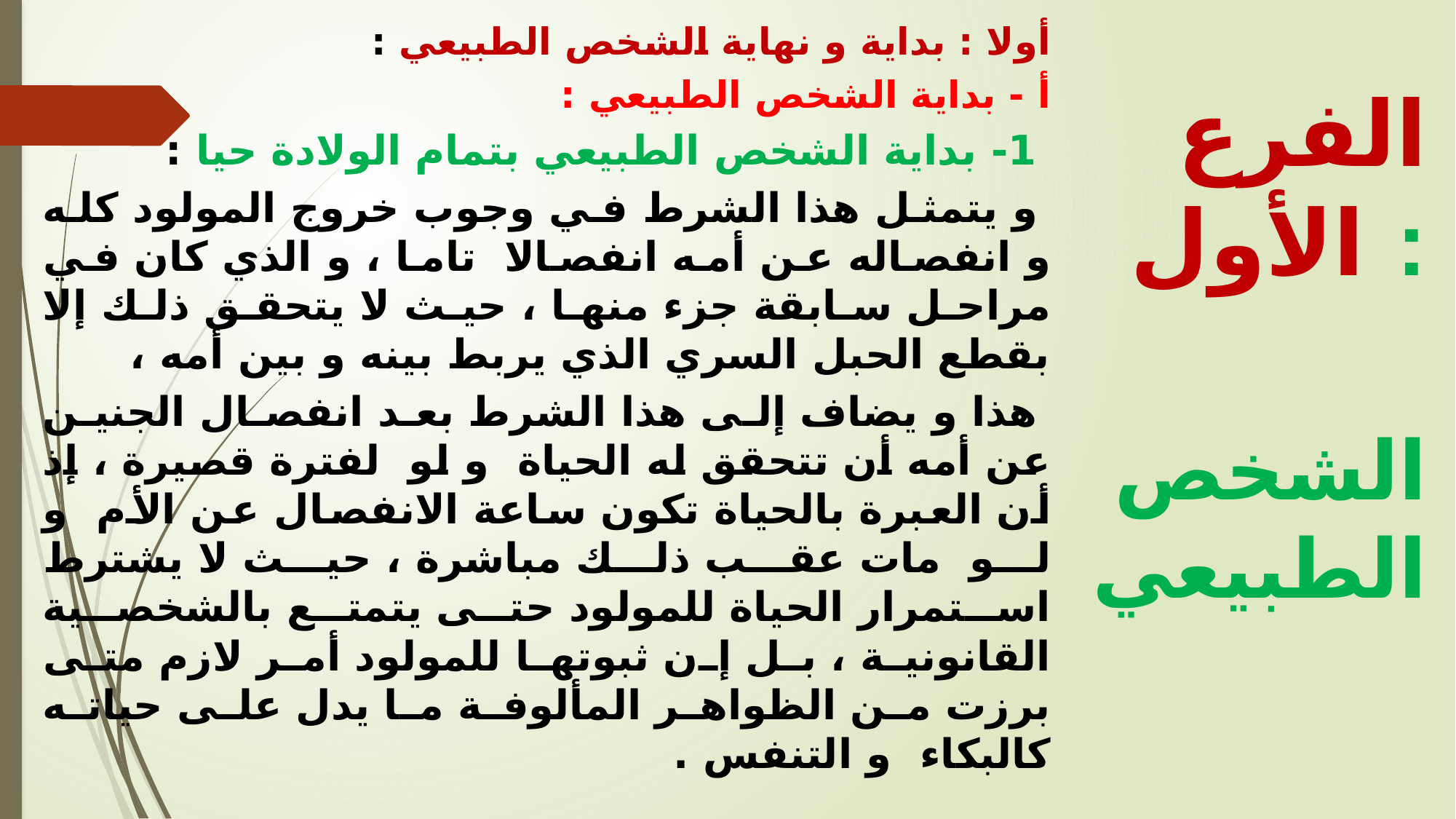

أولا : بداية و نهاية الشخص الطبيعي :
أ - بداية الشخص الطبيعي :
 1-	 بداية الشخص الطبيعي بتمام الولادة حيا :
 و يتمثل هذا الشرط في وجوب خروج المولود كله و انفصاله عن أمه انفصالا  تاما ، و الذي كان في مراحل سابقة جزء منها ، حيث لا يتحقق ذلك إلا بقطع الحبل السري الذي يربط بينه و بين أمه ،
 هذا و يضاف إلى هذا الشرط بعد انفصال الجنين عن أمه أن تتحقق له الحياة  و لو  لفترة قصيرة ، إذ أن العبرة بالحياة تكون ساعة الانفصال عن الأم  و لو  مات عقب ذلك مباشرة ، حيث لا يشترط استمرار الحياة للمولود حتى يتمتع بالشخصية القانونية ، بل إن ثبوتها للمولود أمر لازم متى برزت من الظواهر المألوفة ما يدل على حياته كالبكاء  و التنفس .
الفرع الأول :
 الشخص الطبيعي